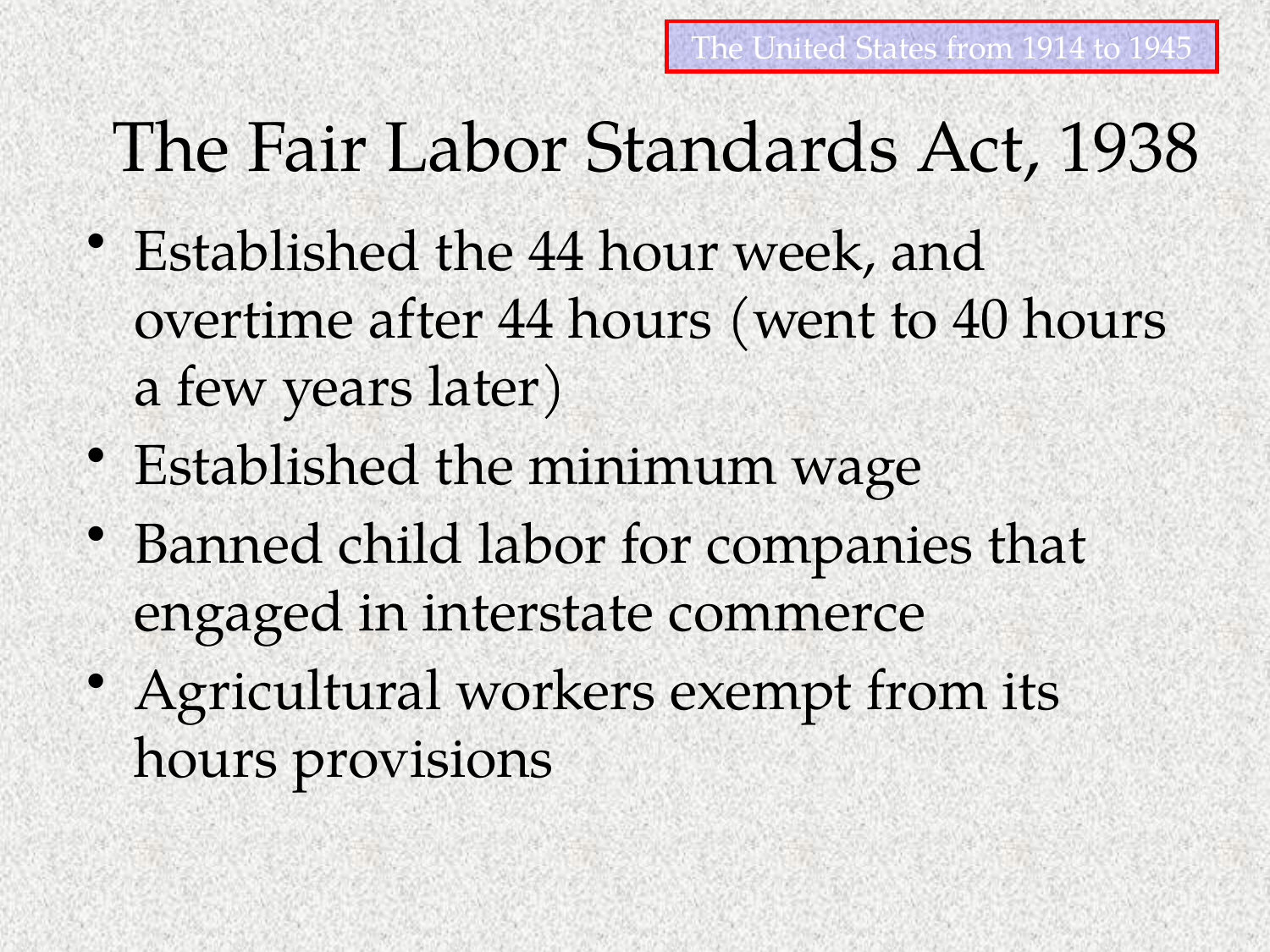

# The Fair Labor Standards Act, 1938
Established the 44 hour week, and overtime after 44 hours (went to 40 hours a few years later)
Established the minimum wage
Banned child labor for companies that engaged in interstate commerce
Agricultural workers exempt from its hours provisions